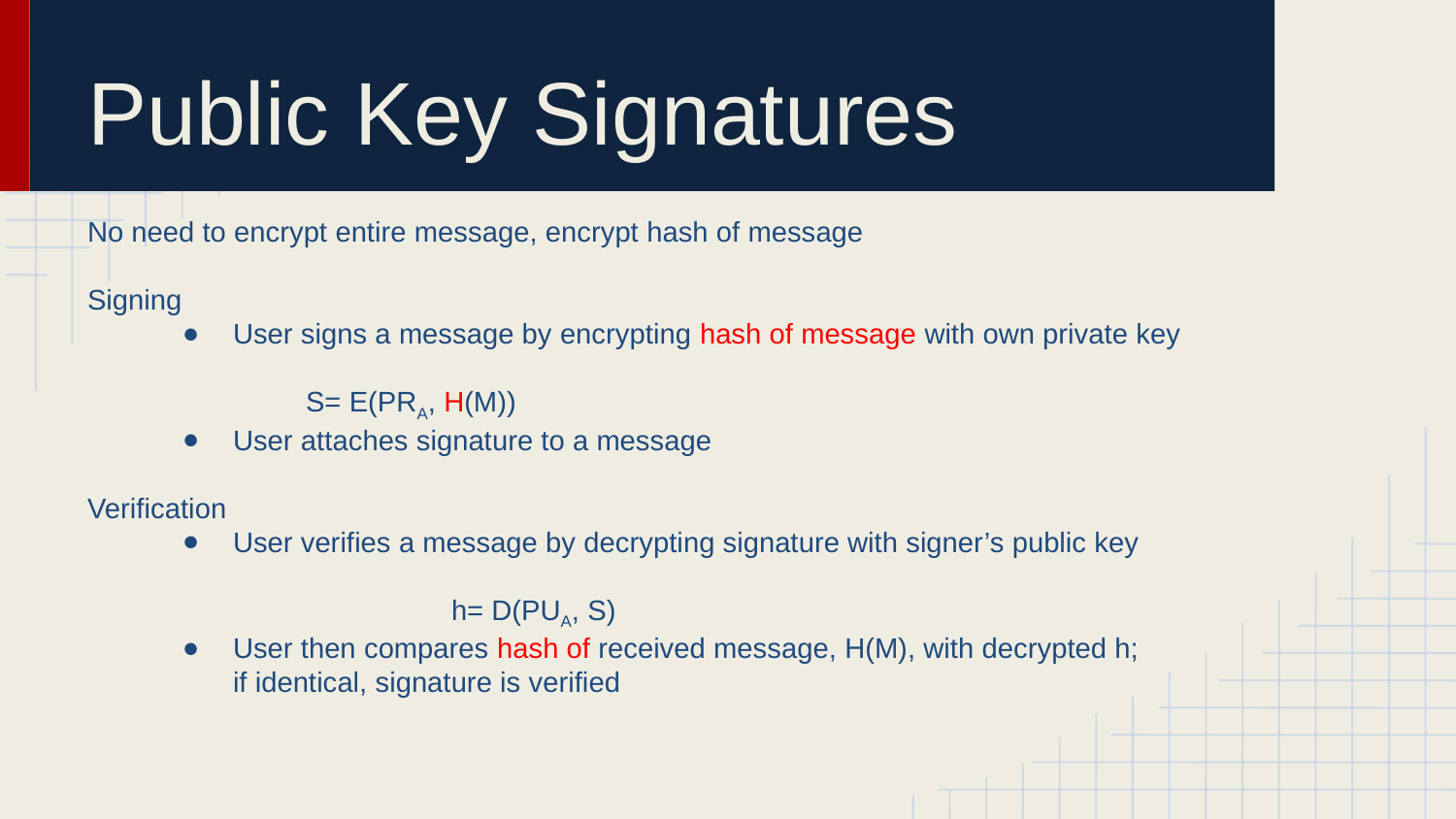

# Public Key Signatures
No need to encrypt entire message, encrypt hash of message

Signing
User signs a message by encrypting hash of message with own private key

S= E(PRA, H(M))
User attaches signature to a message

Verification
User verifies a message by decrypting signature with signer’s public key

		h= D(PUA, S)
User then compares hash of received message, H(M), with decrypted h;
if identical, signature is verified